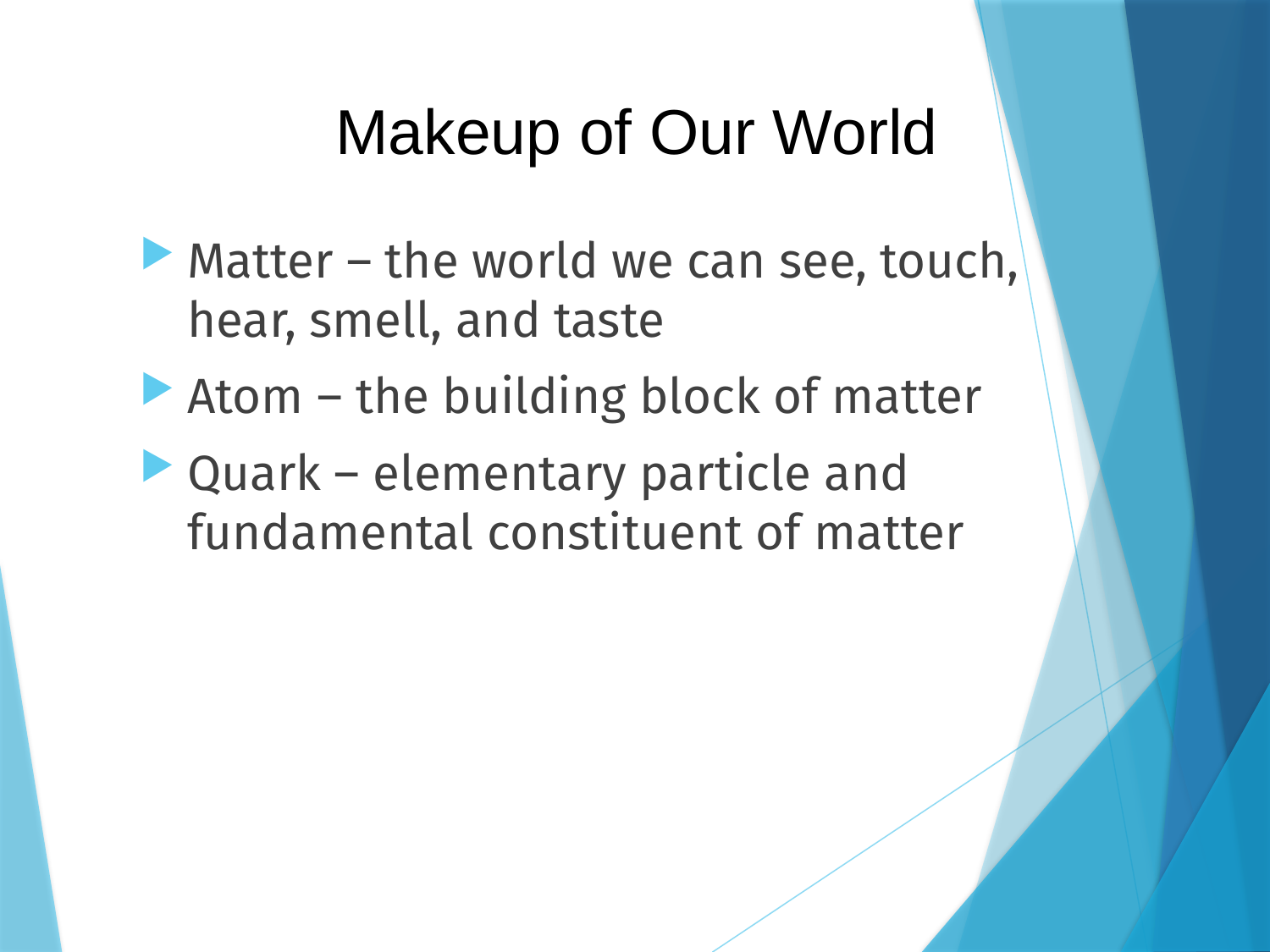

# Makeup of Our World
Matter – the world we can see, touch, hear, smell, and taste
Atom – the building block of matter
Quark – elementary particle and fundamental constituent of matter